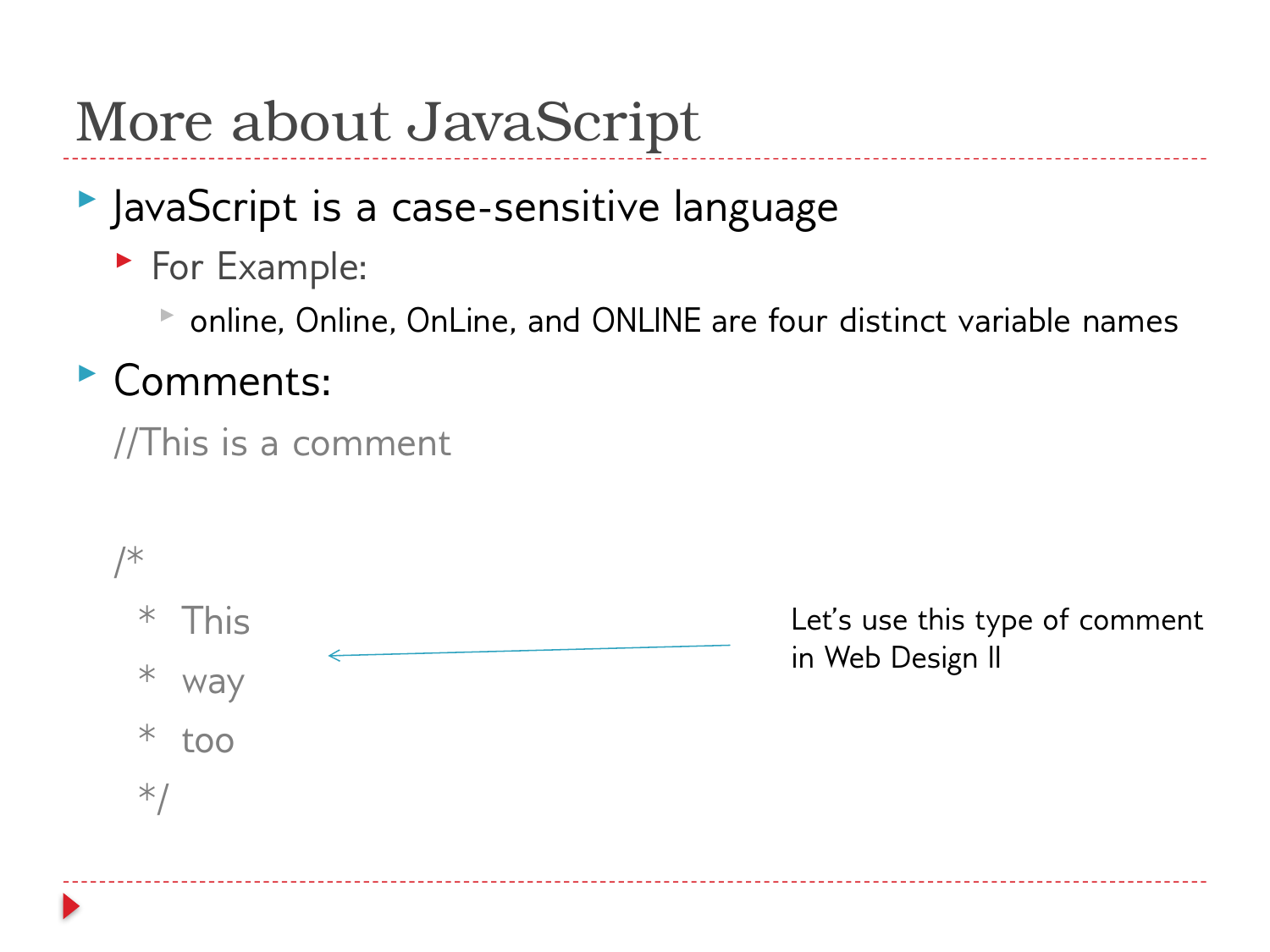

# More about JavaScript
JavaScript is a case-sensitive language
For Example:
online, Online, OnLine, and ONLINE are four distinct variable names
Comments:
	//This is a comment

	/*
	  *  This
	  *  way
	  *  too
	  */

Let’s use this type of comment
in Web Design II